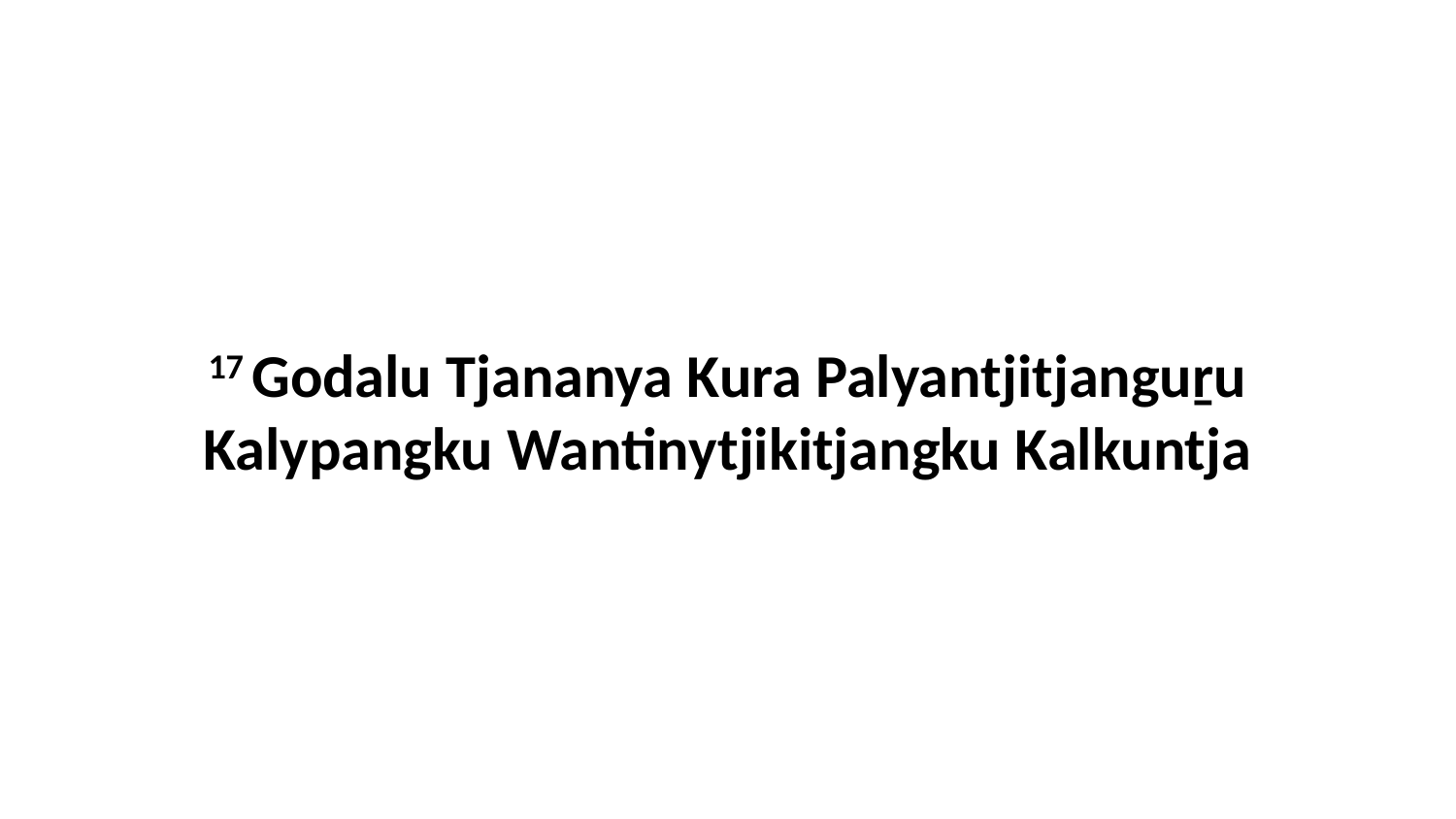

17 Godalu Tjananya Kura Palyantjitjanguṟu Kalypangku Wantinytjikitjangku Kalkuntja